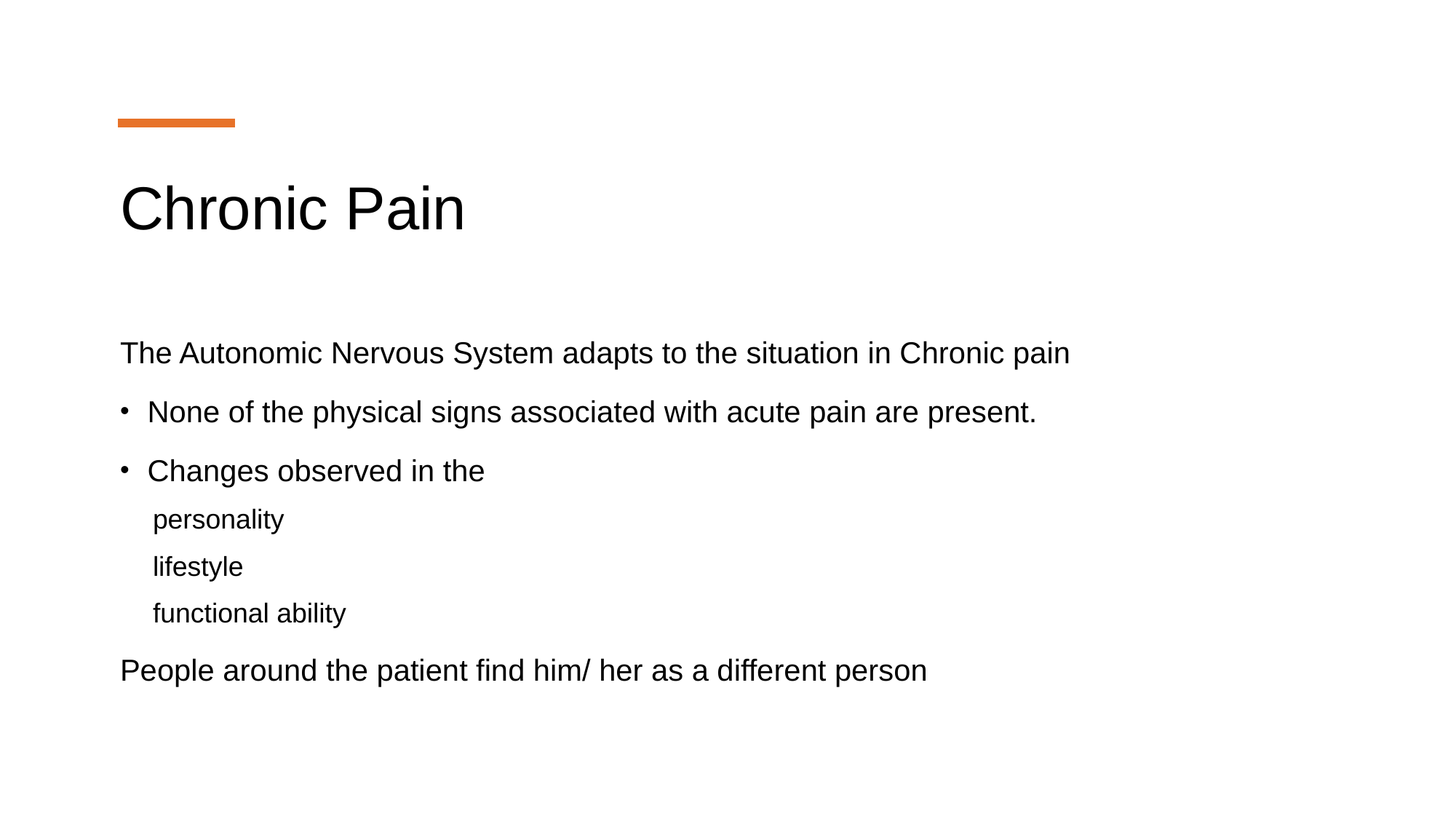

# Chronic Pain
The Autonomic Nervous System adapts to the situation in Chronic pain
None of the physical signs associated with acute pain are present.
Changes observed in the
personality
lifestyle
functional ability
People around the patient find him/ her as a different person